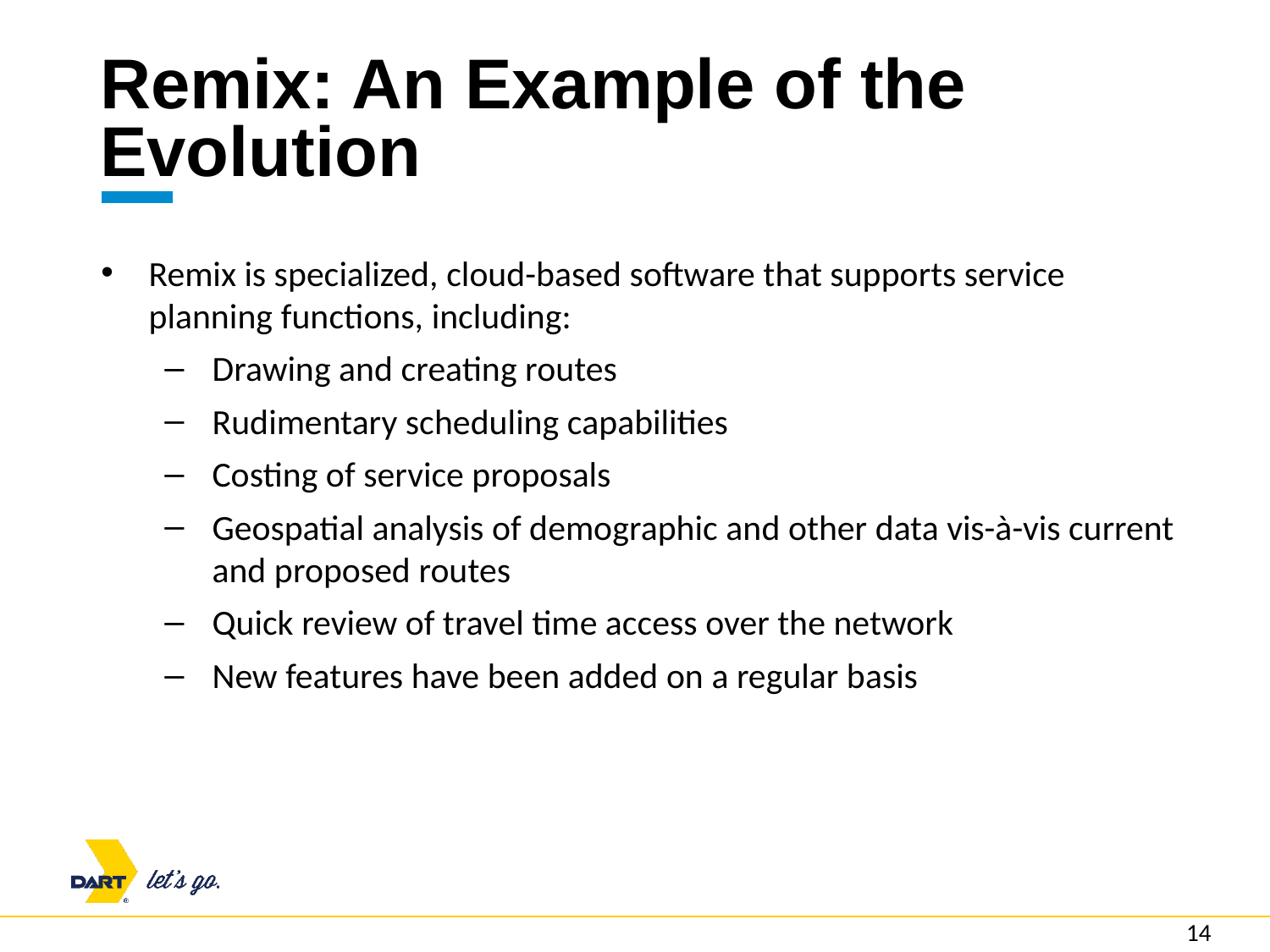

# Remix: An Example of the Evolution
Remix is specialized, cloud-based software that supports service planning functions, including:
Drawing and creating routes
Rudimentary scheduling capabilities
Costing of service proposals
Geospatial analysis of demographic and other data vis-à-vis current and proposed routes
Quick review of travel time access over the network
New features have been added on a regular basis